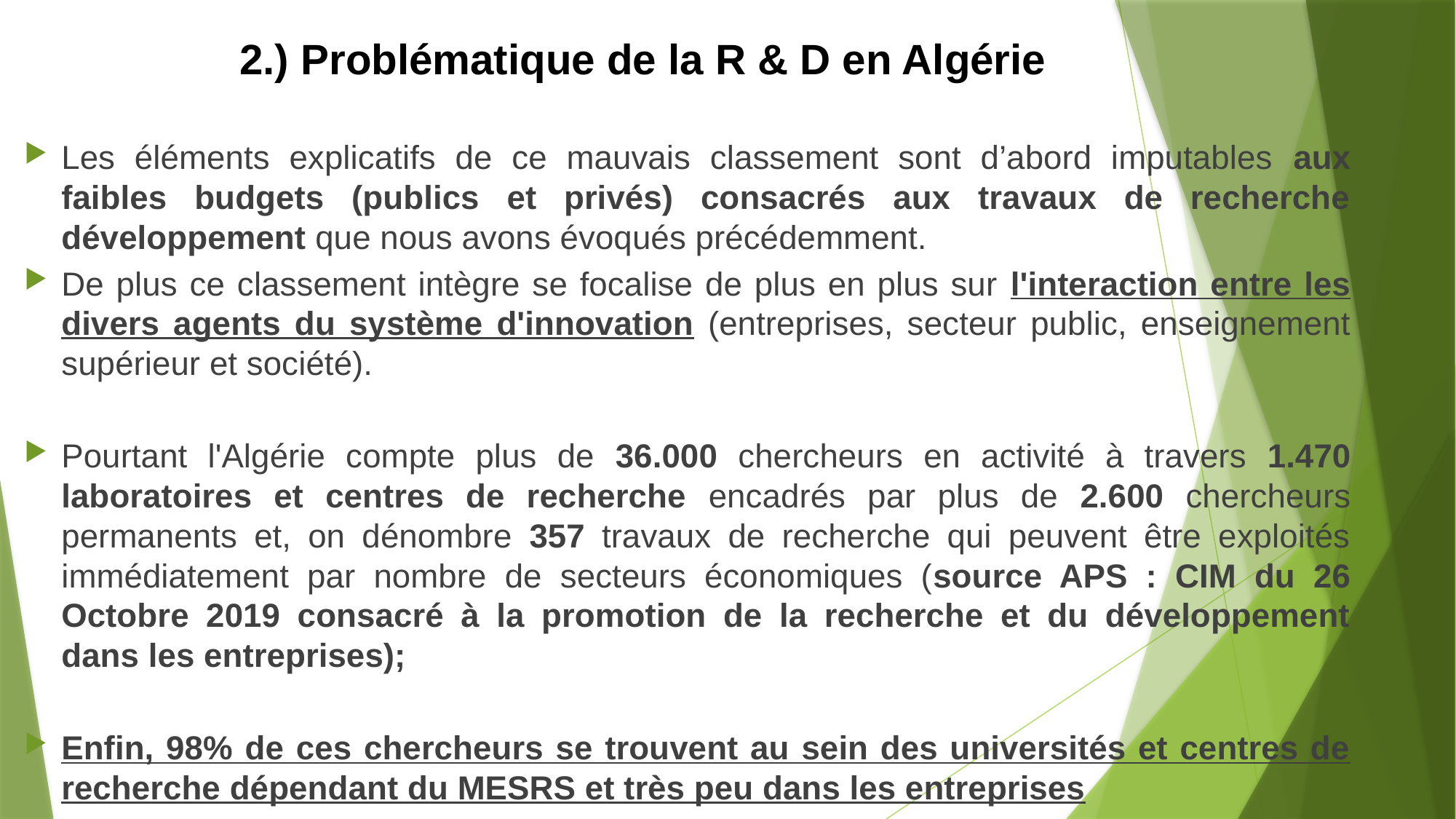

# 2.) Problématique de la R & D en Algérie
Les éléments explicatifs de ce mauvais classement sont d’abord imputables aux faibles budgets (publics et privés) consacrés aux travaux de recherche développement que nous avons évoqués précédemment.
De plus ce classement intègre se focalise de plus en plus sur l'interaction entre les divers agents du système d'innovation (entreprises, secteur public, enseignement supérieur et société).

Pourtant l'Algérie compte plus de 36.000 chercheurs en activité à travers 1.470 laboratoires et centres de recherche encadrés par plus de 2.600 chercheurs permanents et, on dénombre 357 travaux de recherche qui peuvent être exploités immédiatement par nombre de secteurs économiques (source APS : CIM du 26 Octobre 2019 consacré à la promotion de la recherche et du développement dans les entreprises);

Enfin, 98% de ces chercheurs se trouvent au sein des universités et centres de recherche dépendant du MESRS et très peu dans les entreprises